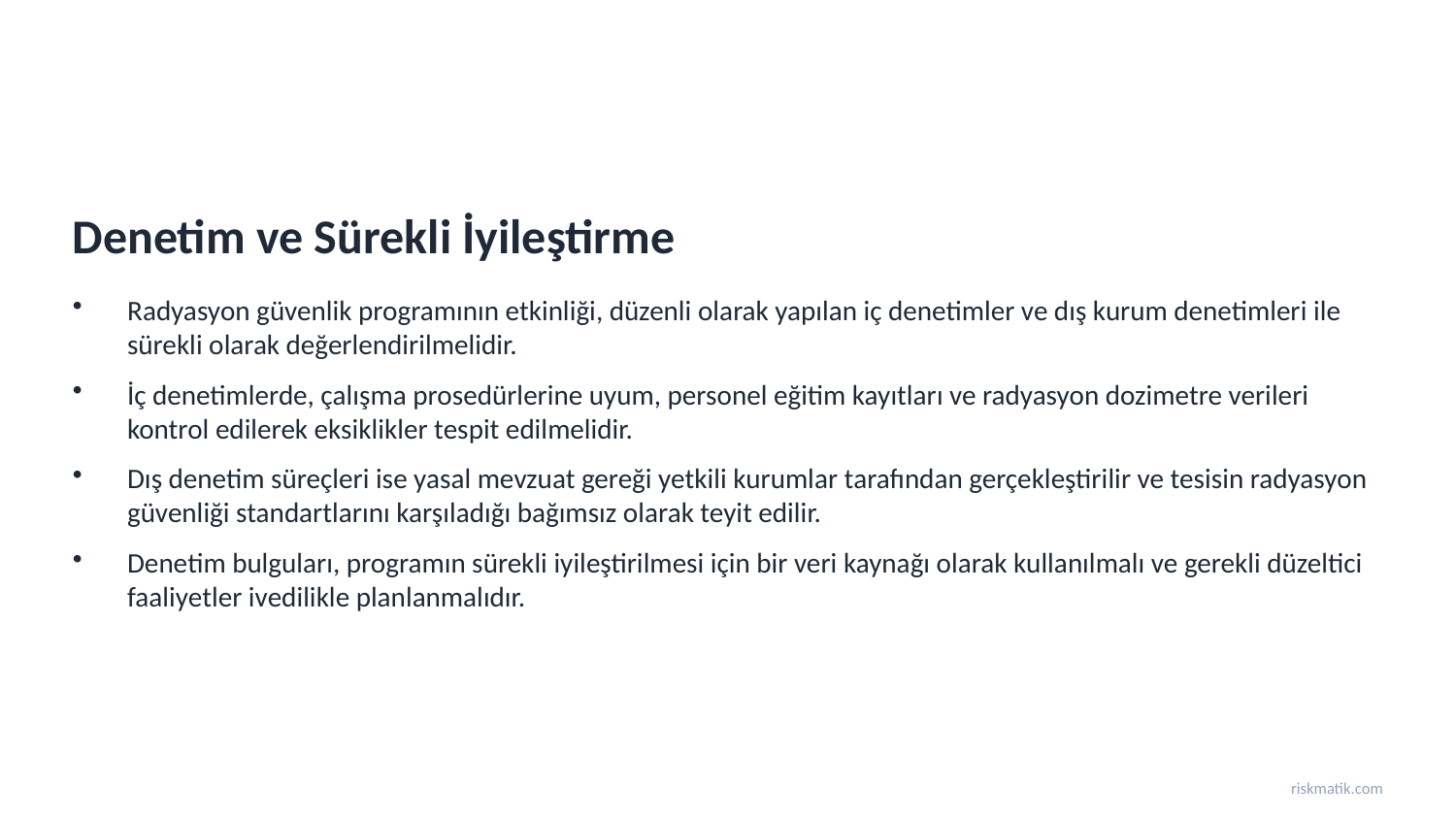

Denetim ve Sürekli İyileştirme
Radyasyon güvenlik programının etkinliği, düzenli olarak yapılan iç denetimler ve dış kurum denetimleri ile sürekli olarak değerlendirilmelidir.
İç denetimlerde, çalışma prosedürlerine uyum, personel eğitim kayıtları ve radyasyon dozimetre verileri kontrol edilerek eksiklikler tespit edilmelidir.
Dış denetim süreçleri ise yasal mevzuat gereği yetkili kurumlar tarafından gerçekleştirilir ve tesisin radyasyon güvenliği standartlarını karşıladığı bağımsız olarak teyit edilir.
Denetim bulguları, programın sürekli iyileştirilmesi için bir veri kaynağı olarak kullanılmalı ve gerekli düzeltici faaliyetler ivedilikle planlanmalıdır.
riskmatik.com